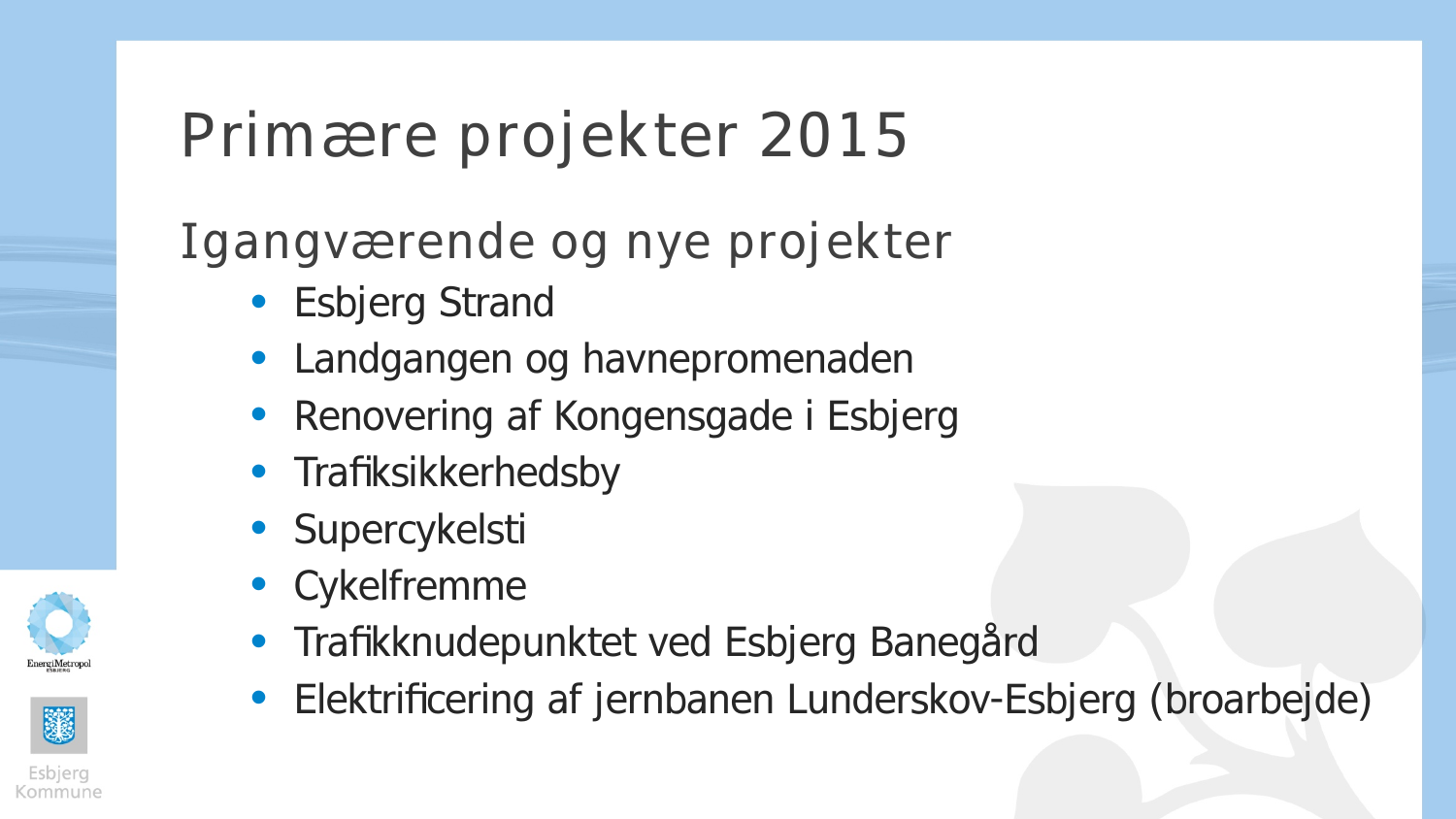

# Primære projekter 2015
Igangværende og nye projekter
Esbjerg Strand
Landgangen og havnepromenaden
Renovering af Kongensgade i Esbjerg
Trafiksikkerhedsby
Supercykelsti
Cykelfremme
Trafikknudepunktet ved Esbjerg Banegård
Elektrificering af jernbanen Lunderskov-Esbjerg (broarbejde)